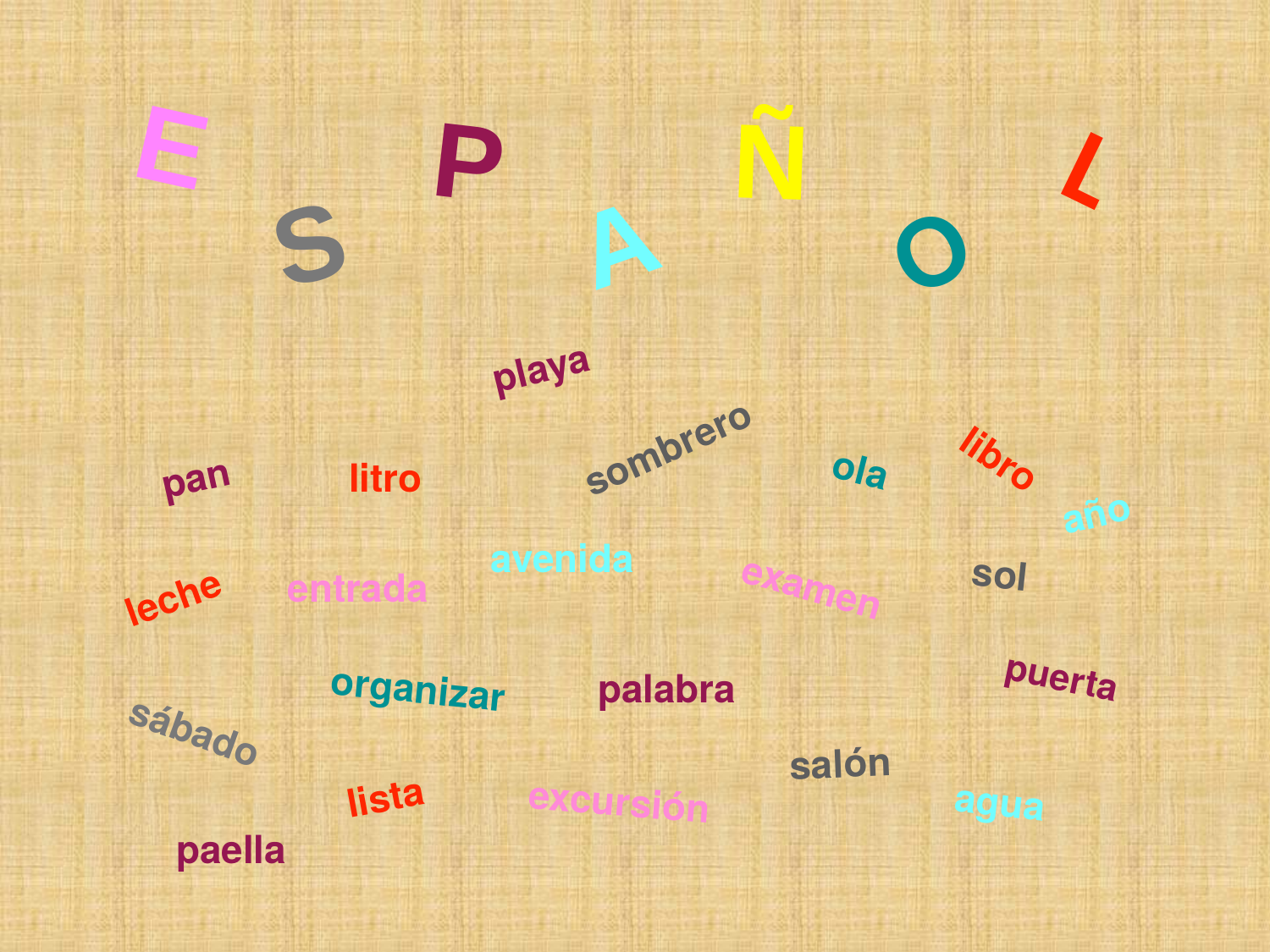

E
P
Ñ
L
S
A
O
playa
sombrero
libro
ola
pan
litro
año
avenida
sol
entrada
examen
leche
puerta
palabra
organizar
sábado
salón
lista
excursión
agua
paella